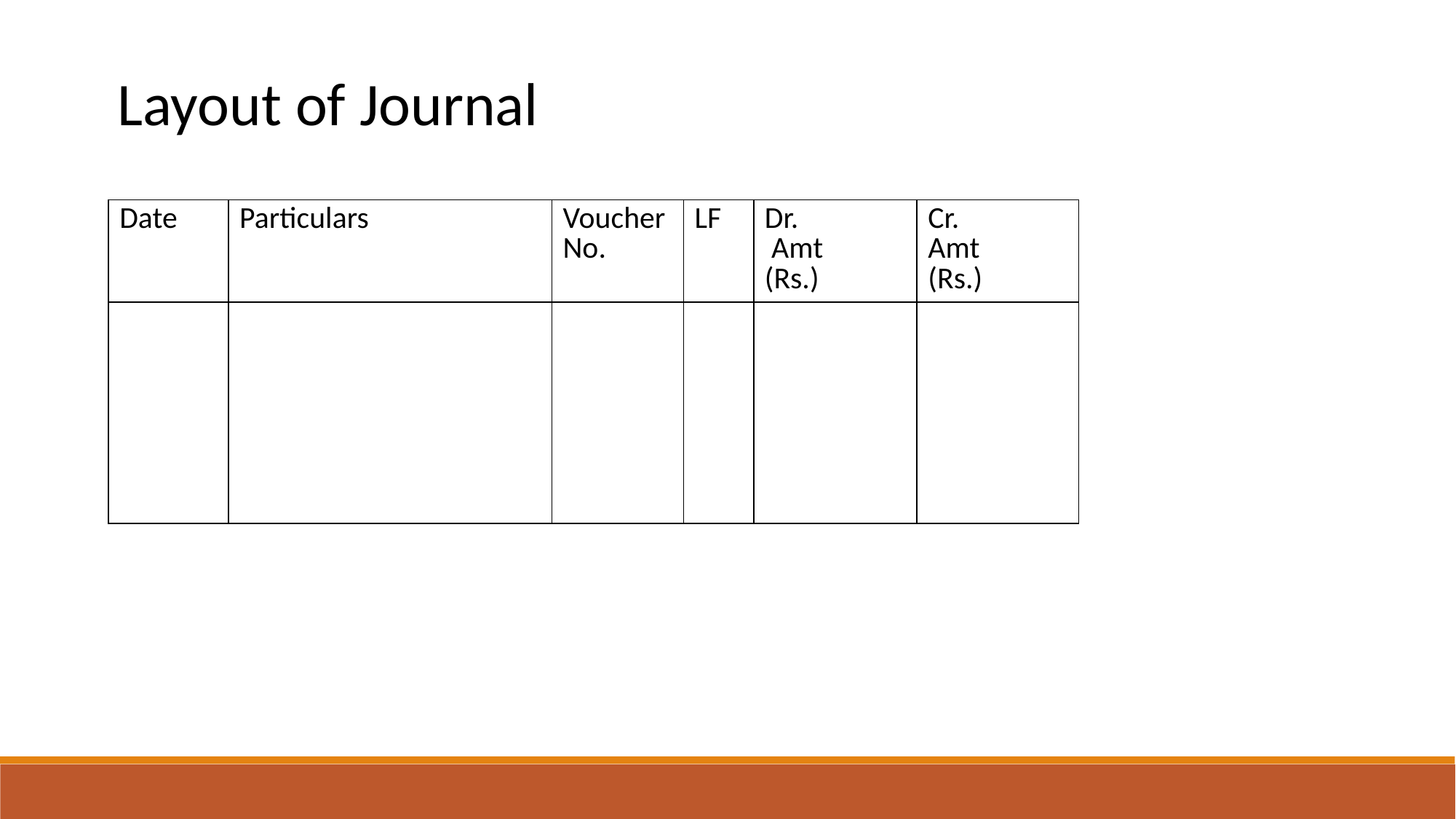

Layout of Journal
| Date | Particulars | Voucher No. | LF | Dr. Amt (Rs.) | Cr. Amt (Rs.) |
| --- | --- | --- | --- | --- | --- |
|  |  |  |  |  |  |